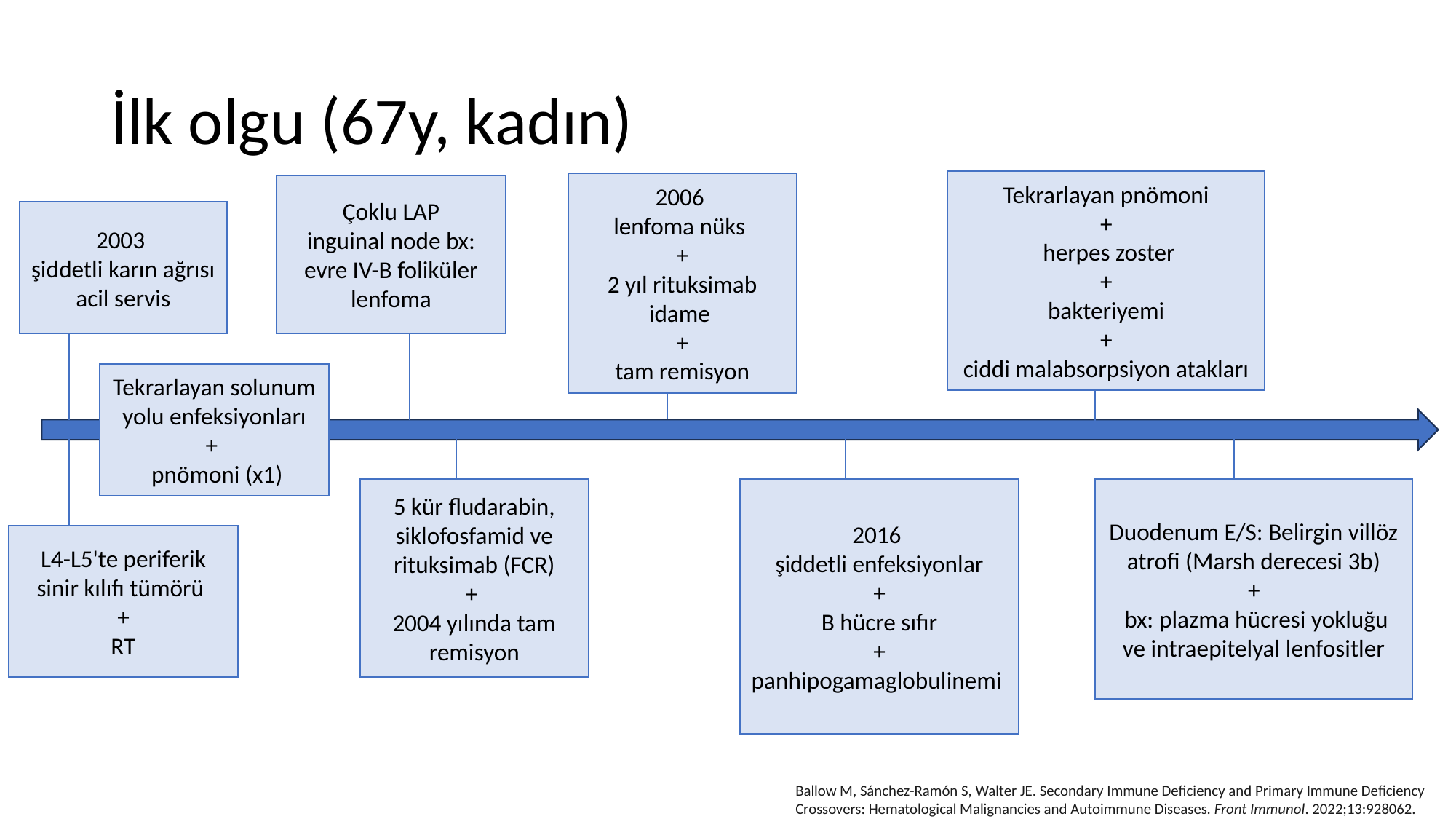

# İlk olgu (67y, kadın)
Tekrarlayan pnömoni
+
 herpes zoster
+
bakteriyemi
+
ciddi malabsorpsiyon atakları
2006
lenfoma nüks
+
2 yıl rituksimab idame
+
tam remisyon
Çoklu LAP
inguinal node bx:
evre IV-B foliküler lenfoma
2003
şiddetli karın ağrısı acil servis
Tekrarlayan solunum yolu enfeksiyonları
+
 pnömoni (x1)

2016
şiddetli enfeksiyonlar
+
B hücre sıfır
+
panhipogamaglobulinemi
5 kür fludarabin, siklofosfamid ve rituksimab (FCR)
+
2004 yılında tam remisyon
Duodenum E/S: Belirgin villöz atrofi (Marsh derecesi 3b)
+
 bx: plazma hücresi yokluğu ve intraepitelyal lenfositler
L4-L5'te periferik sinir kılıfı tümörü
+
RT
Ballow M, Sánchez-Ramón S, Walter JE. Secondary Immune Deficiency and Primary Immune Deficiency Crossovers: Hematological Malignancies and Autoimmune Diseases. Front Immunol. 2022;13:928062.